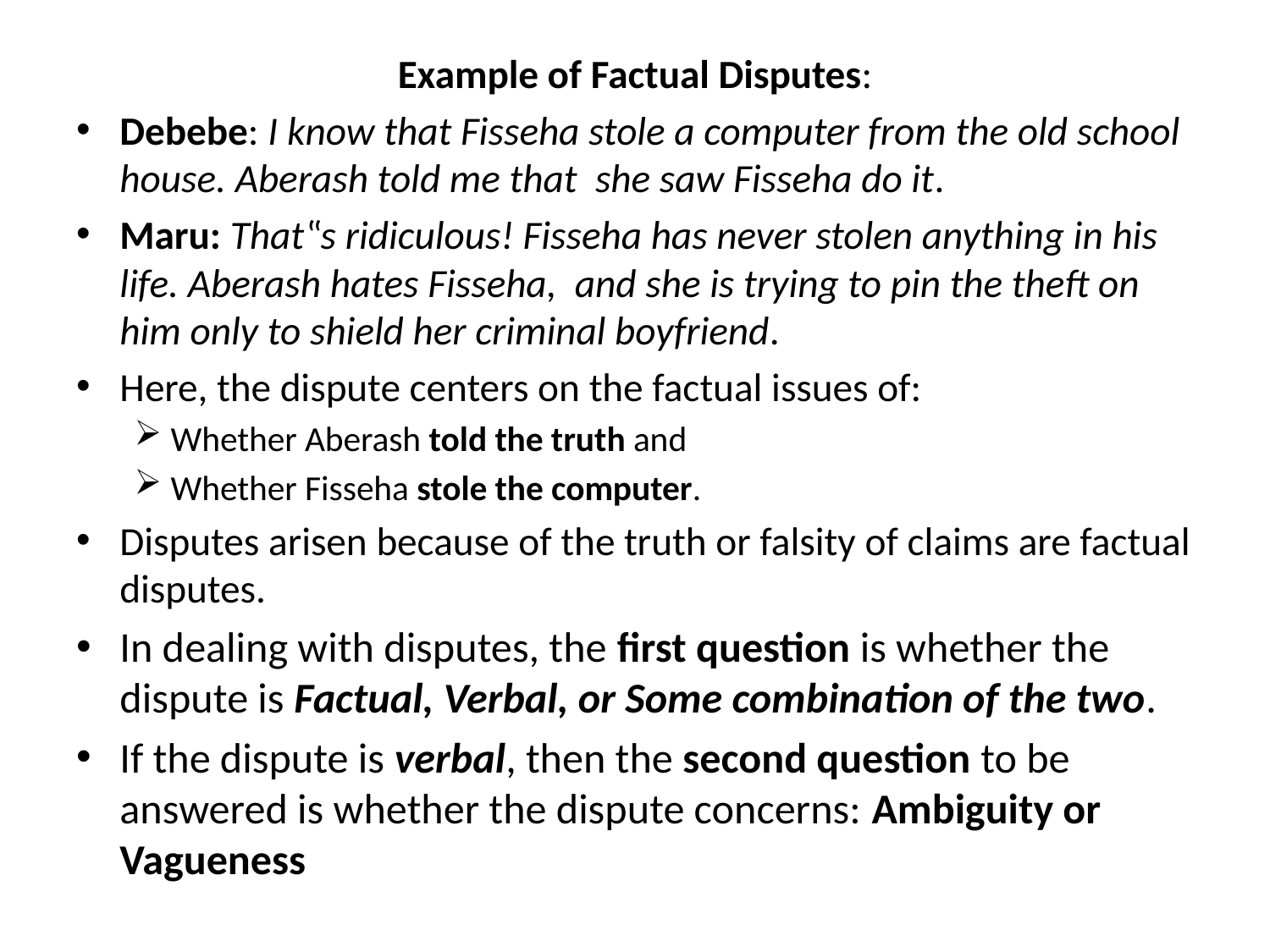

Example of Factual Disputes:
Debebe: I know that Fisseha stole a computer from the old school house. Aberash told me that  she saw Fisseha do it.
Maru: That‟s ridiculous! Fisseha has never stolen anything in his life. Aberash hates Fisseha,  and she is trying to pin the theft on him only to shield her criminal boyfriend.
Here, the dispute centers on the factual issues of:
Whether Aberash told the truth and
Whether Fisseha stole the computer.
Disputes arisen because of the truth or falsity of claims are factual disputes.
In dealing with disputes, the first question is whether the dispute is Factual, Verbal, or Some combination of the two.
If the dispute is verbal, then the second question to be answered is whether the dispute concerns: Ambiguity or Vagueness